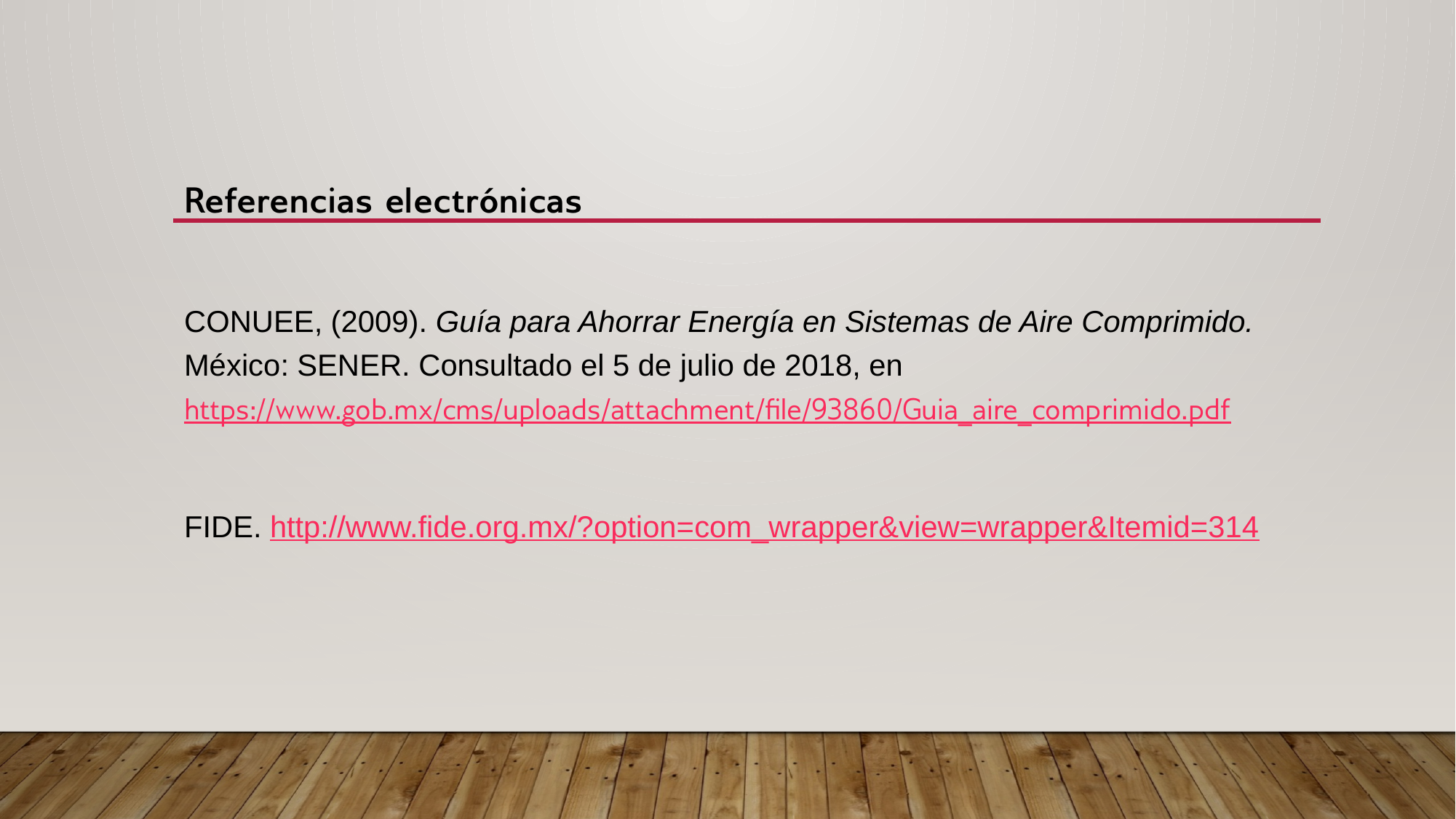

Referencias electrónicas

CONUEE, (2009). Guía para Ahorrar Energía en Sistemas de Aire Comprimido. México: SENER. Consultado el 5 de julio de 2018, en https://www.gob.mx/cms/uploads/attachment/file/93860/Guia_aire_comprimido.pdf

FIDE. http://www.fide.org.mx/?option=com_wrapper&view=wrapper&Itemid=314